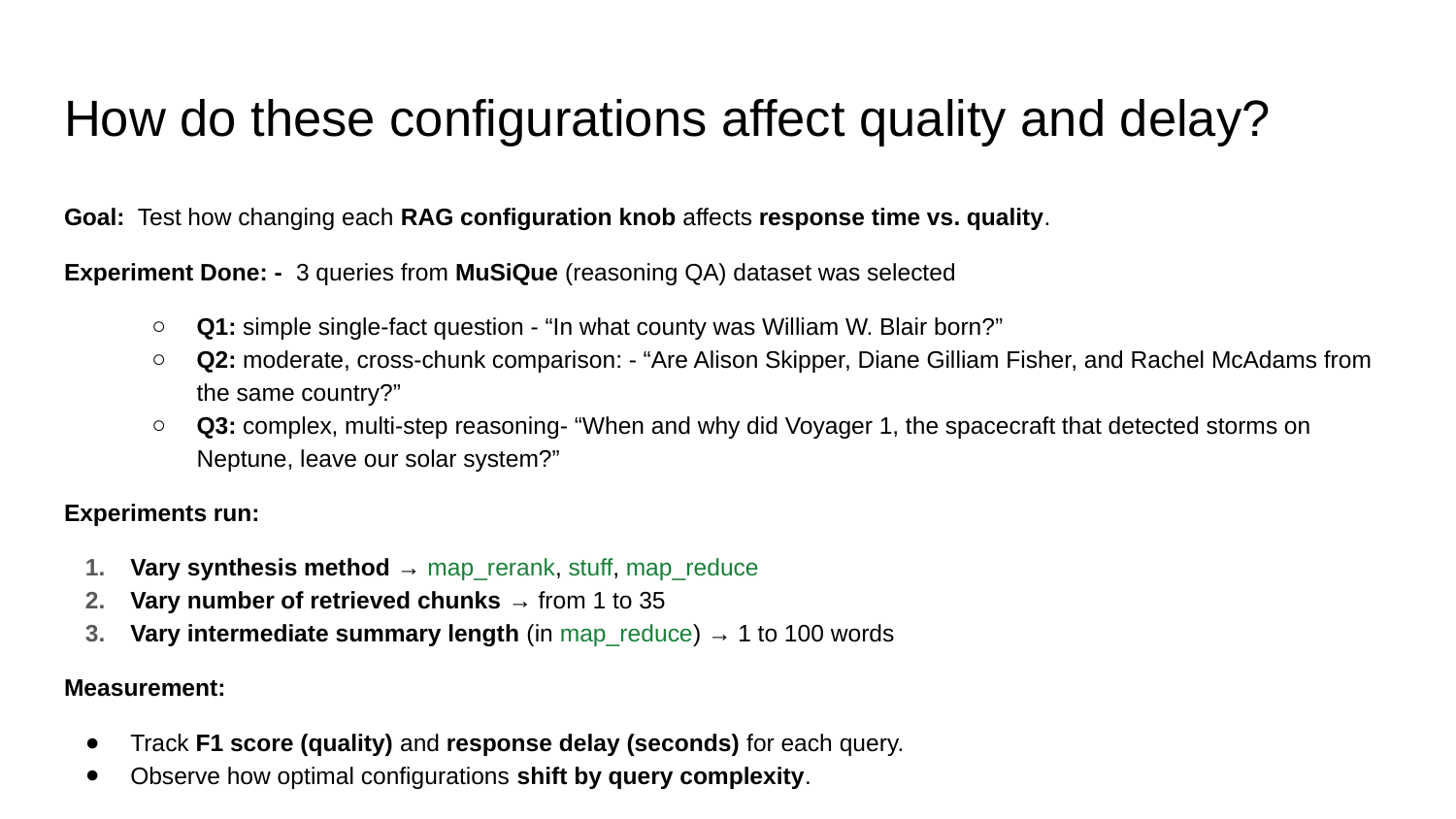

# How do these configurations affect quality and delay?
Goal:  Test how changing each RAG configuration knob affects response time vs. quality.
Experiment Done: -  3 queries from MuSiQue (reasoning QA) dataset was selected
Q1: simple single-fact question - “In what county was William W. Blair born?”
Q2: moderate, cross-chunk comparison: - “Are Alison Skipper, Diane Gilliam Fisher, and Rachel McAdams from the same country?”
Q3: complex, multi-step reasoning- “When and why did Voyager 1, the spacecraft that detected storms on Neptune, leave our solar system?”
Experiments run:
Vary synthesis method → map_rerank, stuff, map_reduce
Vary number of retrieved chunks → from 1 to 35
Vary intermediate summary length (in map_reduce) → 1 to 100 words
Measurement:
Track F1 score (quality) and response delay (seconds) for each query.
Observe how optimal configurations shift by query complexity.